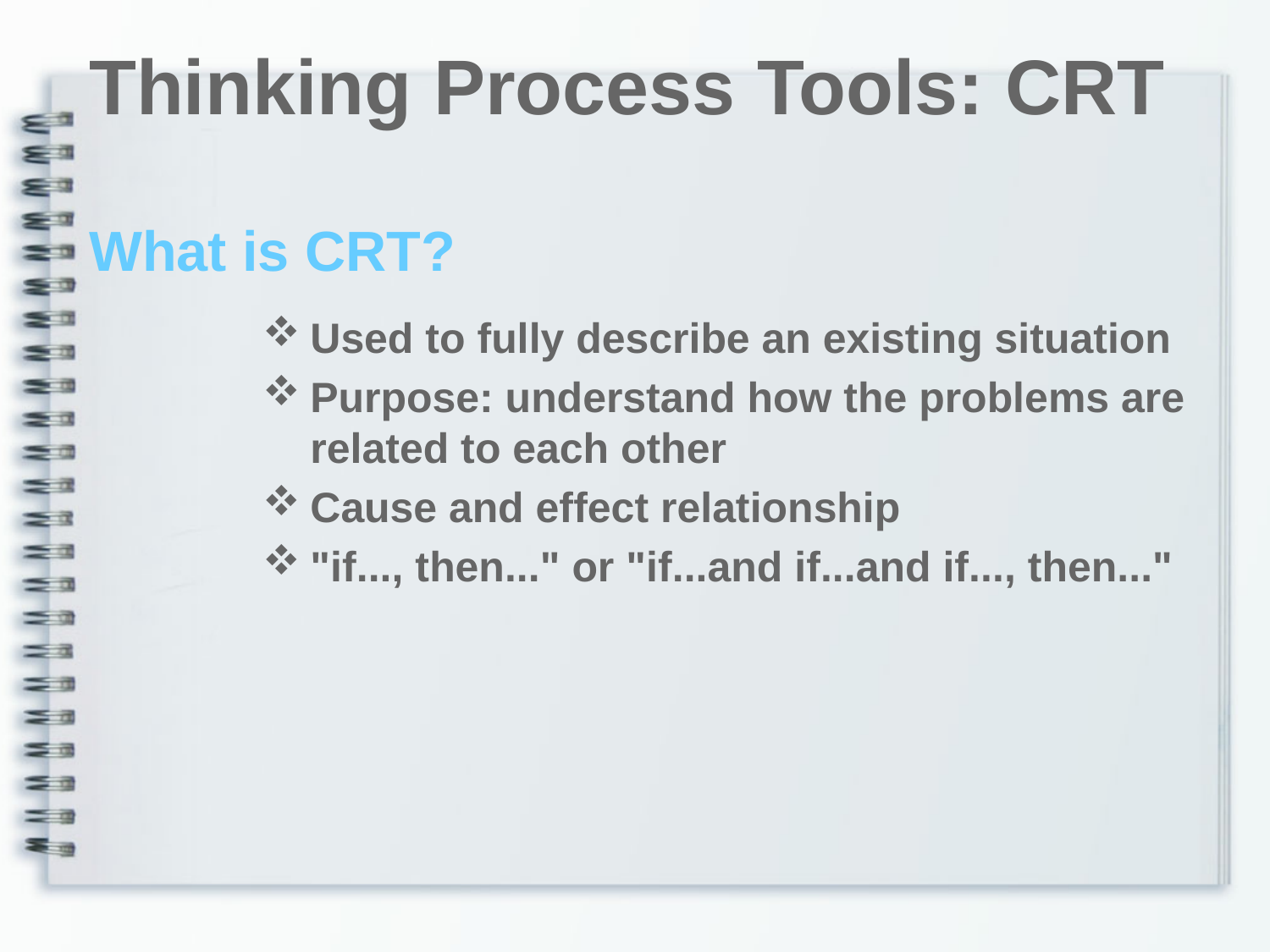

Thinking Process Tools: CRT
What is CRT?
Used to fully describe an existing situation
Purpose: understand how the problems are related to each other
Cause and effect relationship
"if..., then..." or "if...and if...and if..., then..."